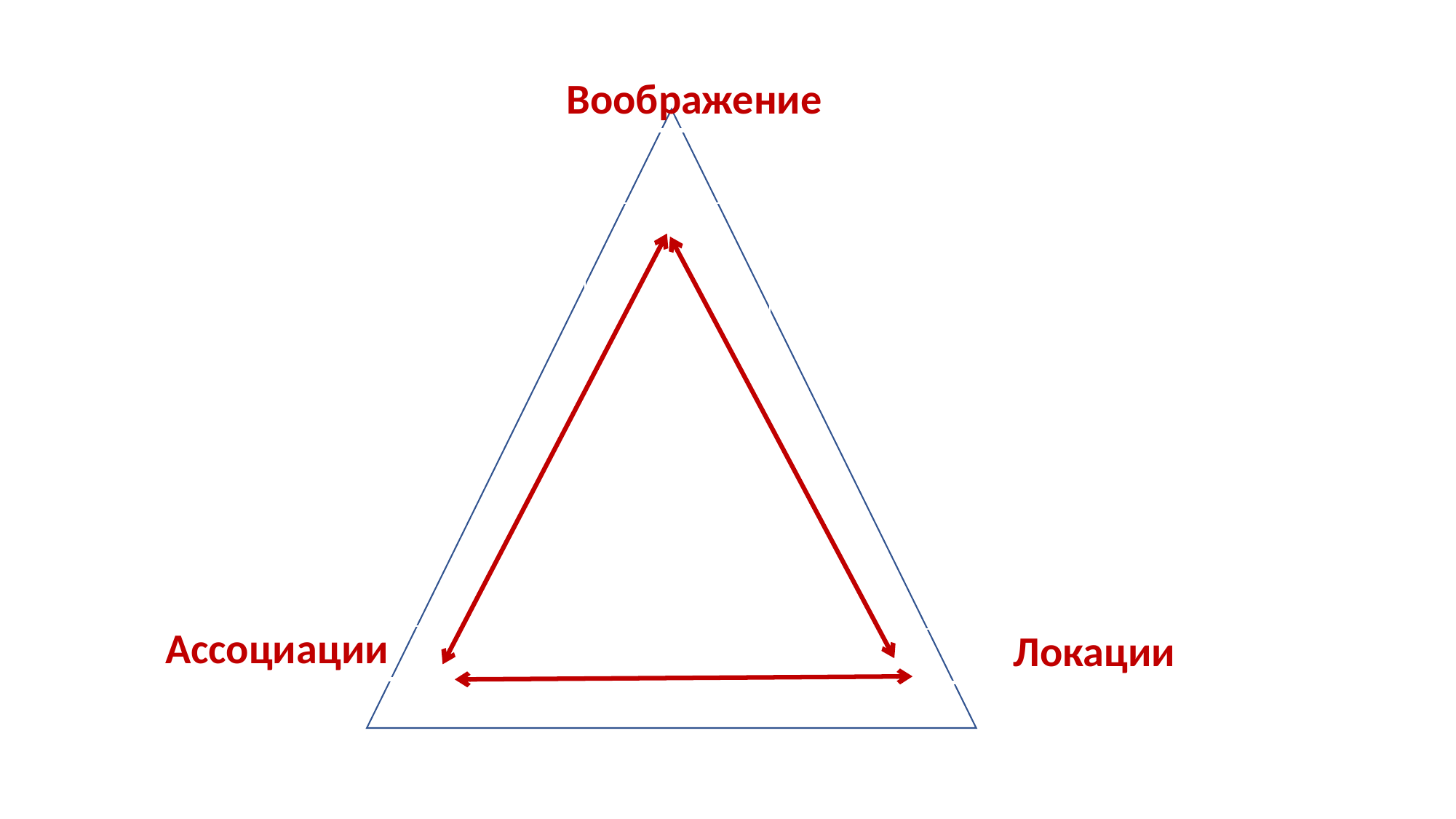

| Воображение |
| --- |

|  |
| --- |
|  |
| --- |
| Ассоциации |
| --- |
| Локации |
| --- |